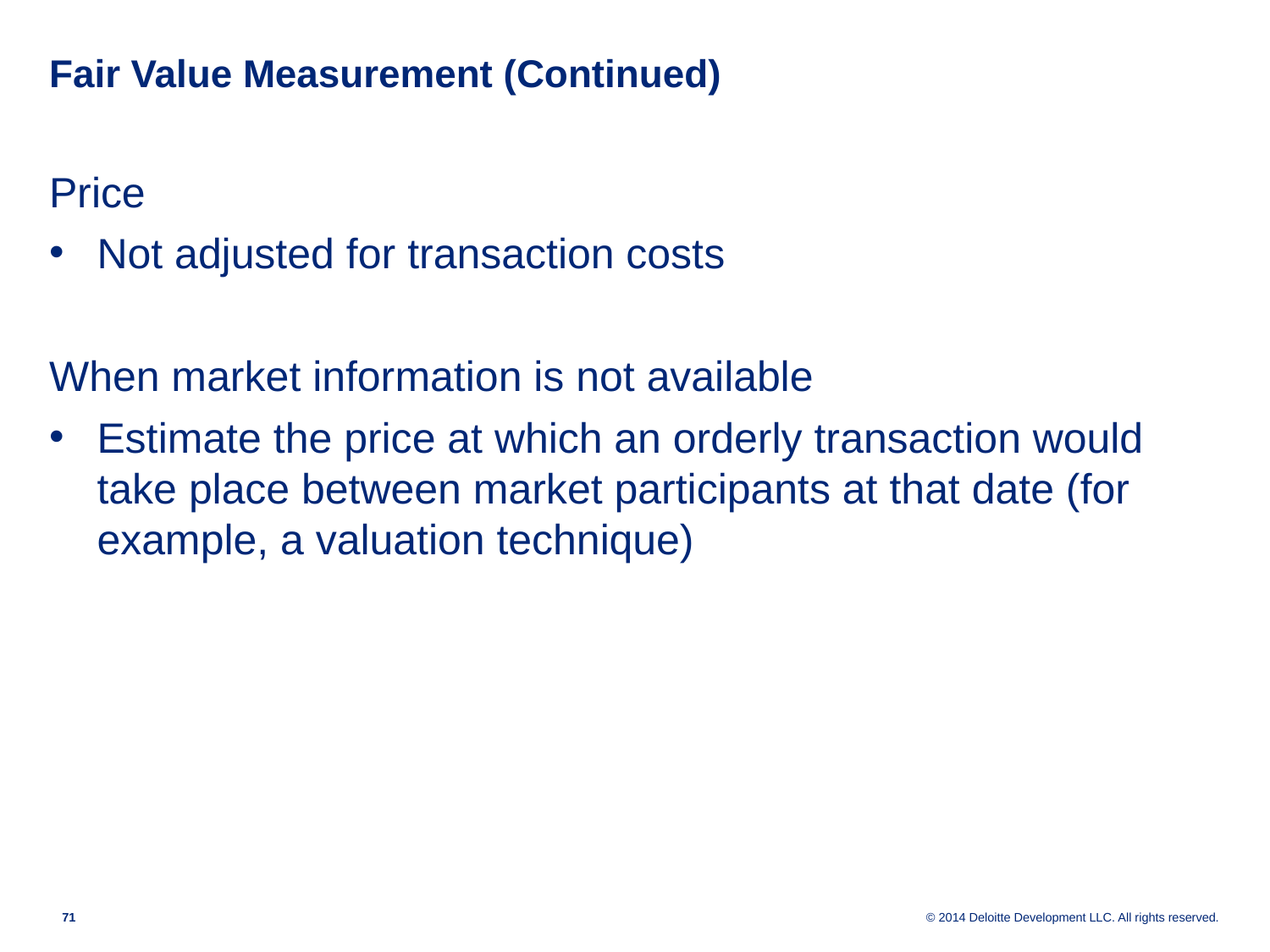

# Fair Value Measurement (Continued)
Price
Not adjusted for transaction costs

When market information is not available
Estimate the price at which an orderly transaction would take place between market participants at that date (for example, a valuation technique)
71